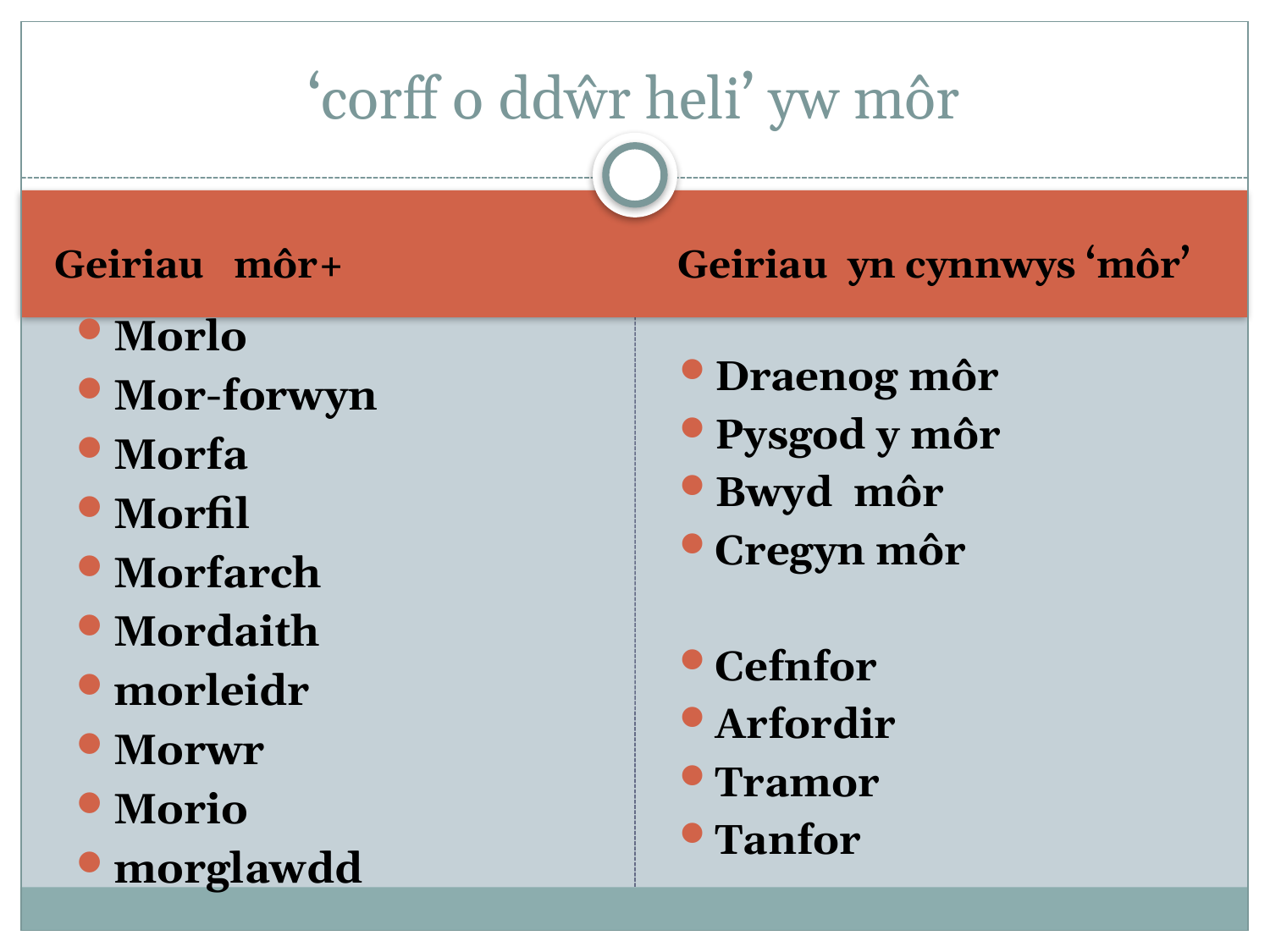

# ‘corff o ddŵr heli’ yw môr
Geiriau   môr+
Geiriau  yn cynnwys ‘môr’
Morlo
Mor-forwyn
Morfa
Morfil
Morfarch
Mordaith
morleidr
Morwr
Morio
morglawdd

Draenog môr
Pysgod y môr
Bwyd  môr
Cregyn môr

Cefnfor
Arfordir
Tramor
Tanfor